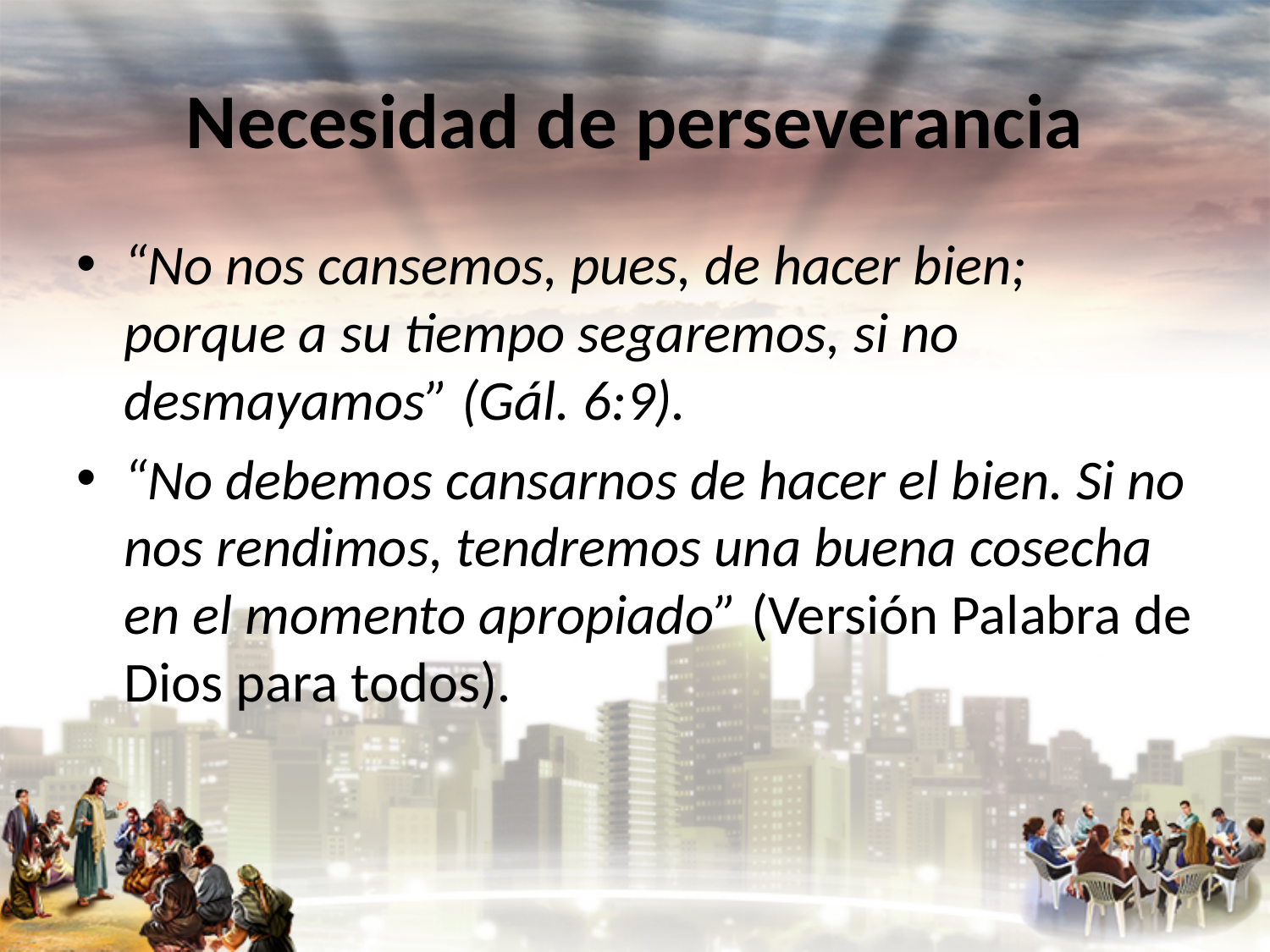

# Necesidad de perseverancia
“No nos cansemos, pues, de hacer bien; porque a su tiempo segaremos, si no desmayamos” (Gál. 6:9).
“No debemos cansarnos de hacer el bien. Si no nos rendimos, tendremos una buena cosecha en el momento apropiado” (Versión Palabra de Dios para todos).